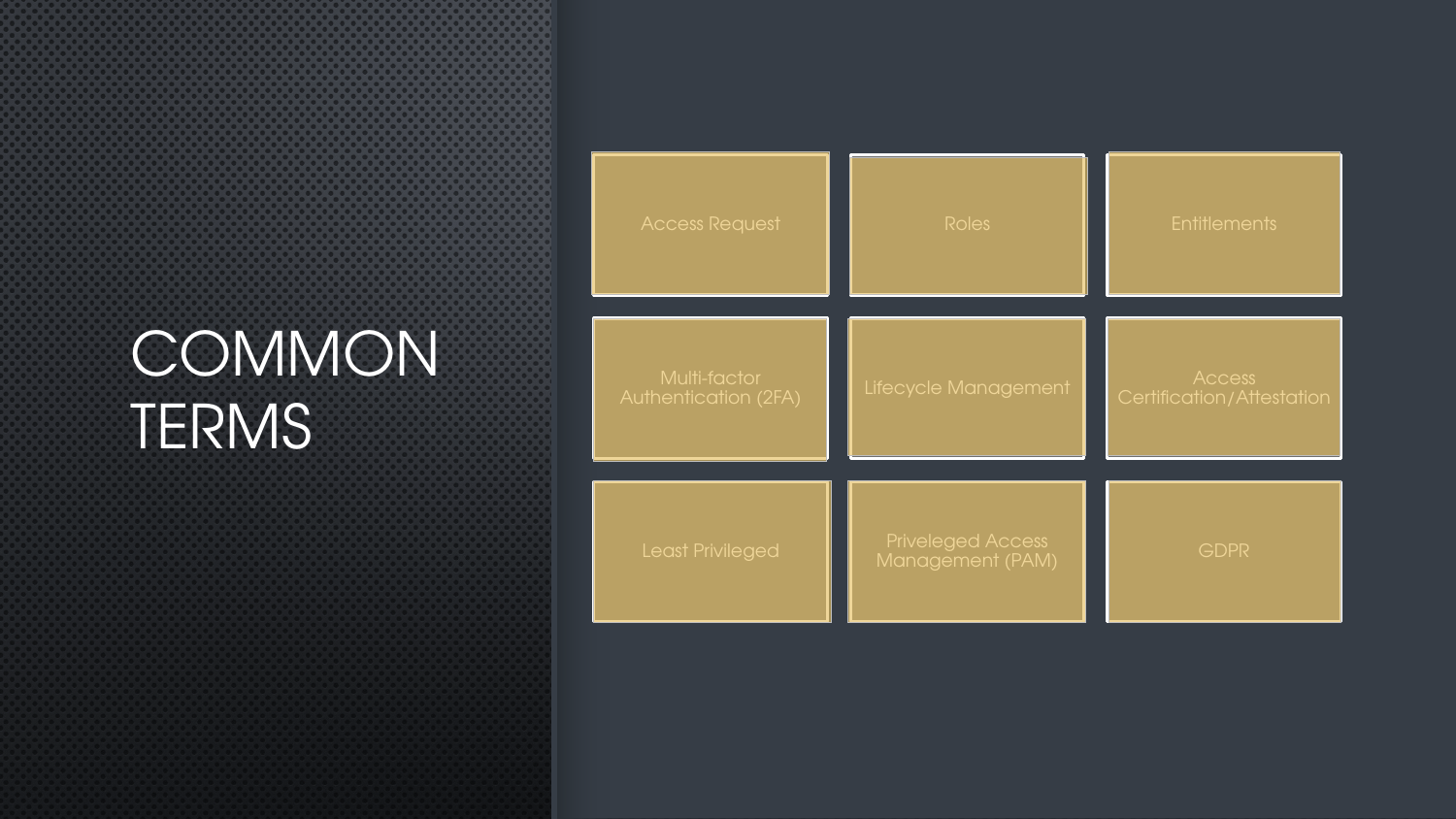

Common Terms
Access Request
Roles
Entitlements
Multi-factor Authentication (2FA)
Lifecycle Management
Access Certification/Attestation
Least Privileged
Priveleged Access Management (PAM)
GDPR